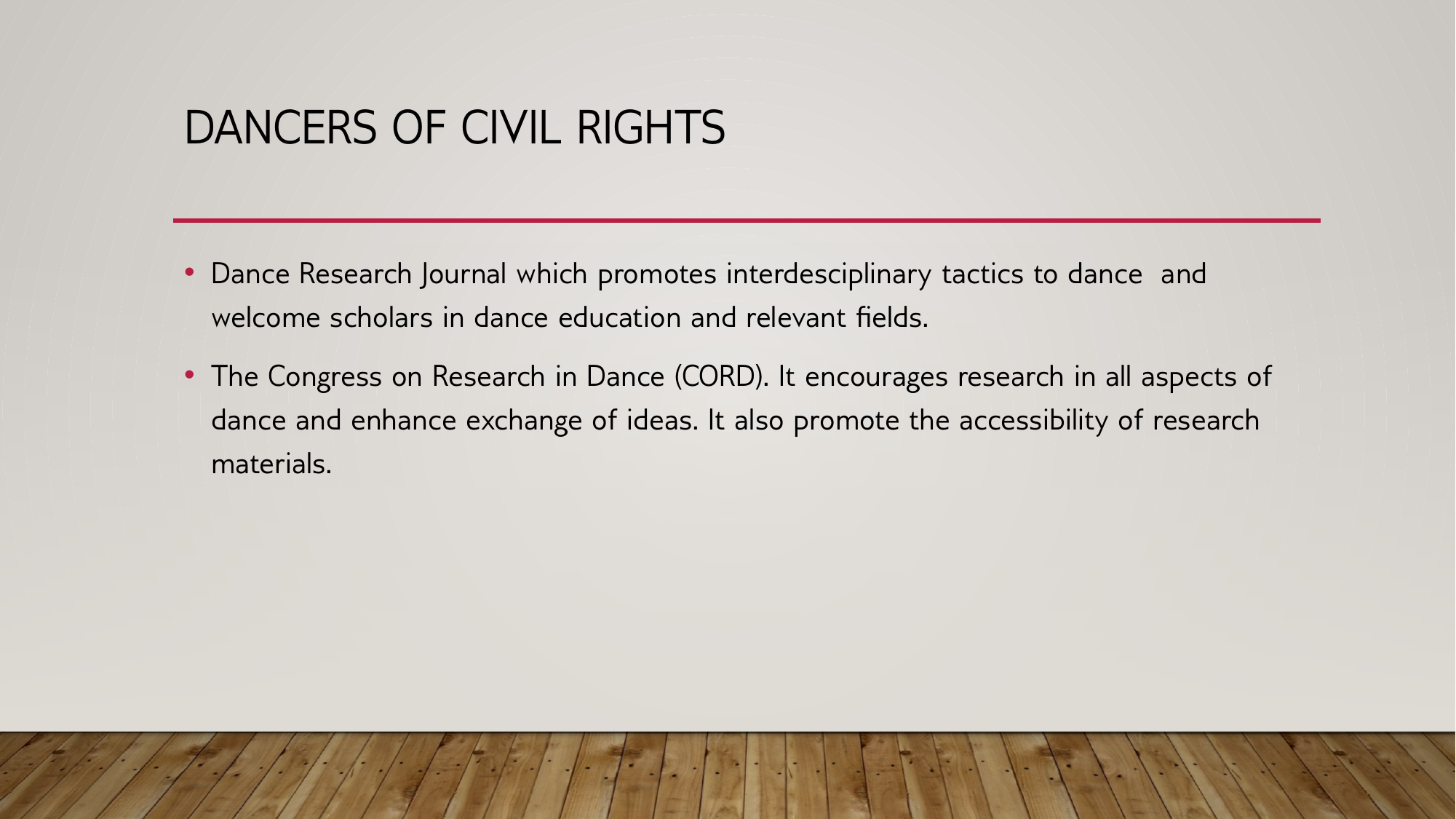

# DANCERS OF CIVIL RIGHTS
Dance Research Journal which promotes interdesciplinary tactics to dance  and welcome scholars in dance education and relevant fields.
The Congress on Research in Dance (CORD). It encourages research in all aspects of dance and enhance exchange of ideas. It also promote the accessibility of research materials.